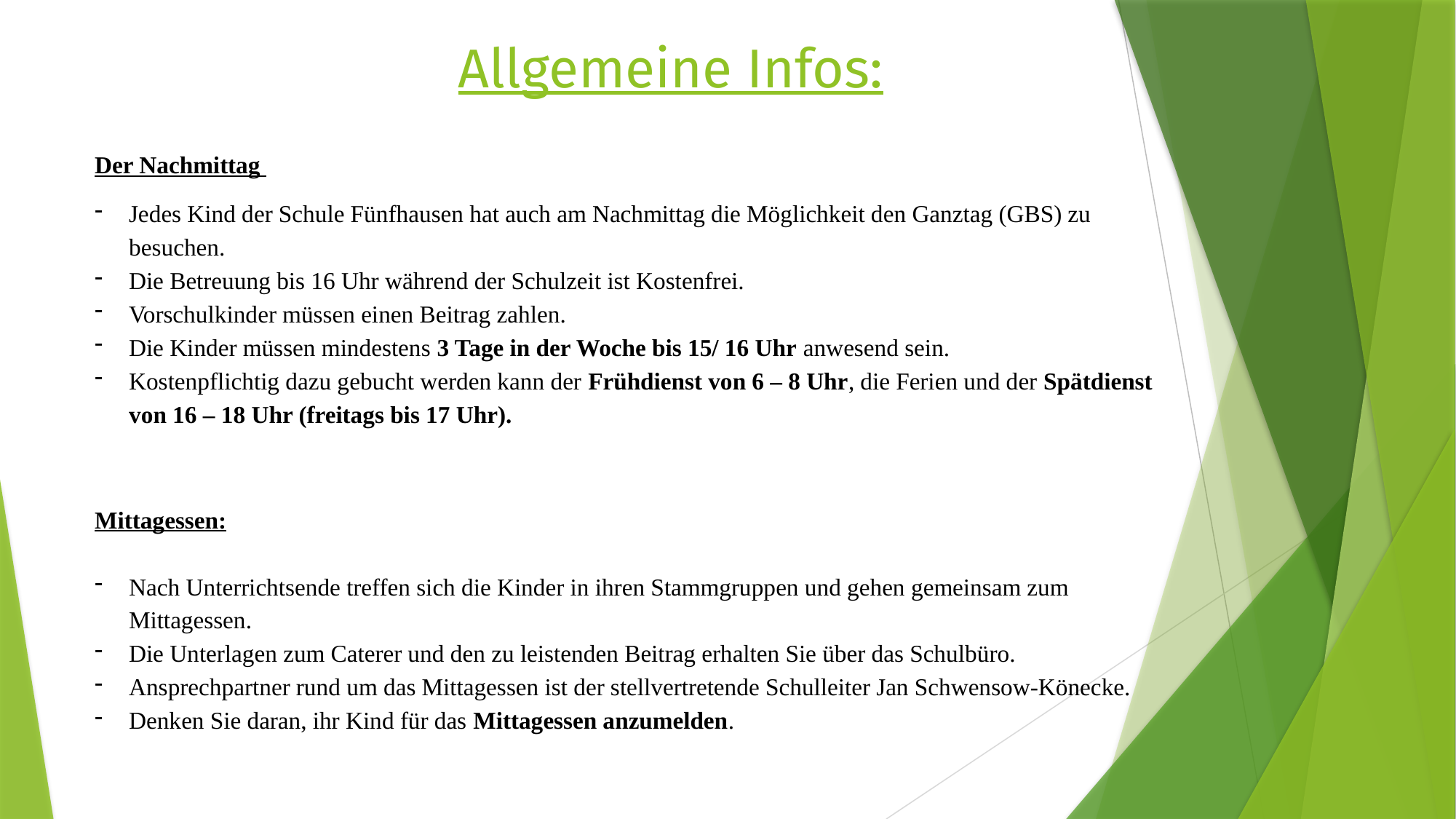

# Allgemeine Infos:
Der Nachmittag
Jedes Kind der Schule Fünfhausen hat auch am Nachmittag die Möglichkeit den Ganztag (GBS) zu besuchen.
Die Betreuung bis 16 Uhr während der Schulzeit ist Kostenfrei.
Vorschulkinder müssen einen Beitrag zahlen.
Die Kinder müssen mindestens 3 Tage in der Woche bis 15/ 16 Uhr anwesend sein.
Kostenpflichtig dazu gebucht werden kann der Frühdienst von 6 – 8 Uhr, die Ferien und der Spätdienst von 16 – 18 Uhr (freitags bis 17 Uhr).

Mittagessen:

Nach Unterrichtsende treffen sich die Kinder in ihren Stammgruppen und gehen gemeinsam zum Mittagessen.
Die Unterlagen zum Caterer und den zu leistenden Beitrag erhalten Sie über das Schulbüro.
Ansprechpartner rund um das Mittagessen ist der stellvertretende Schulleiter Jan Schwensow-Könecke.
Denken Sie daran, ihr Kind für das Mittagessen anzumelden.